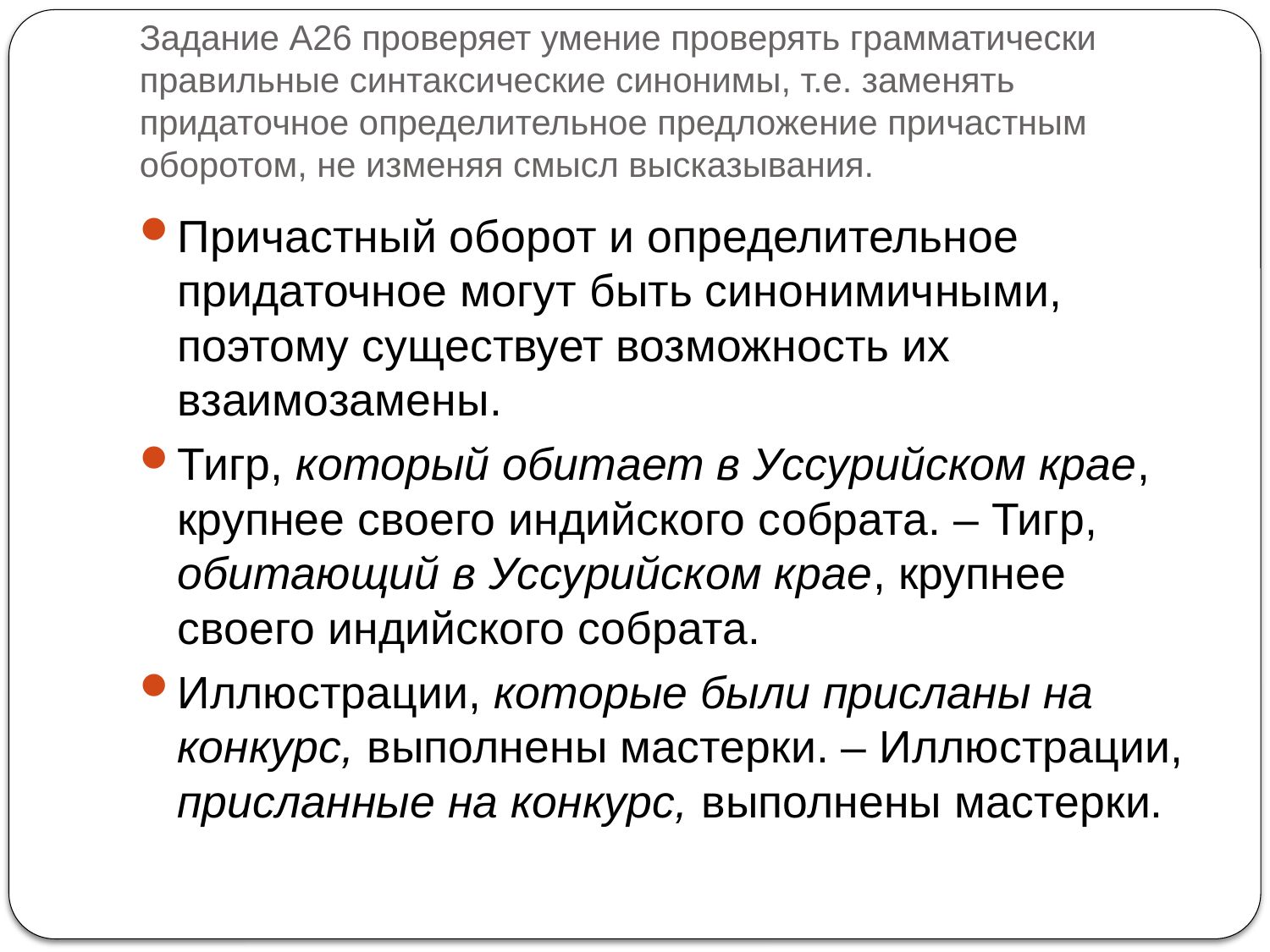

# Задание А26 проверяет умение проверять грамматически правильные синтаксические синонимы, т.е. заменять придаточное определительное предложение причастным оборотом, не изменяя смысл высказывания.
Причастный оборот и определительное придаточное могут быть синонимичными, поэтому существует возможность их взаимозамены.
Тигр, который обитает в Уссурийском крае, крупнее своего индийского собрата. – Тигр, обитающий в Уссурийском крае, крупнее своего индийского собрата.
Иллюстрации, которые были присланы на конкурс, выполнены мастерки. – Иллюстрации, присланные на конкурс, выполнены мастерки.